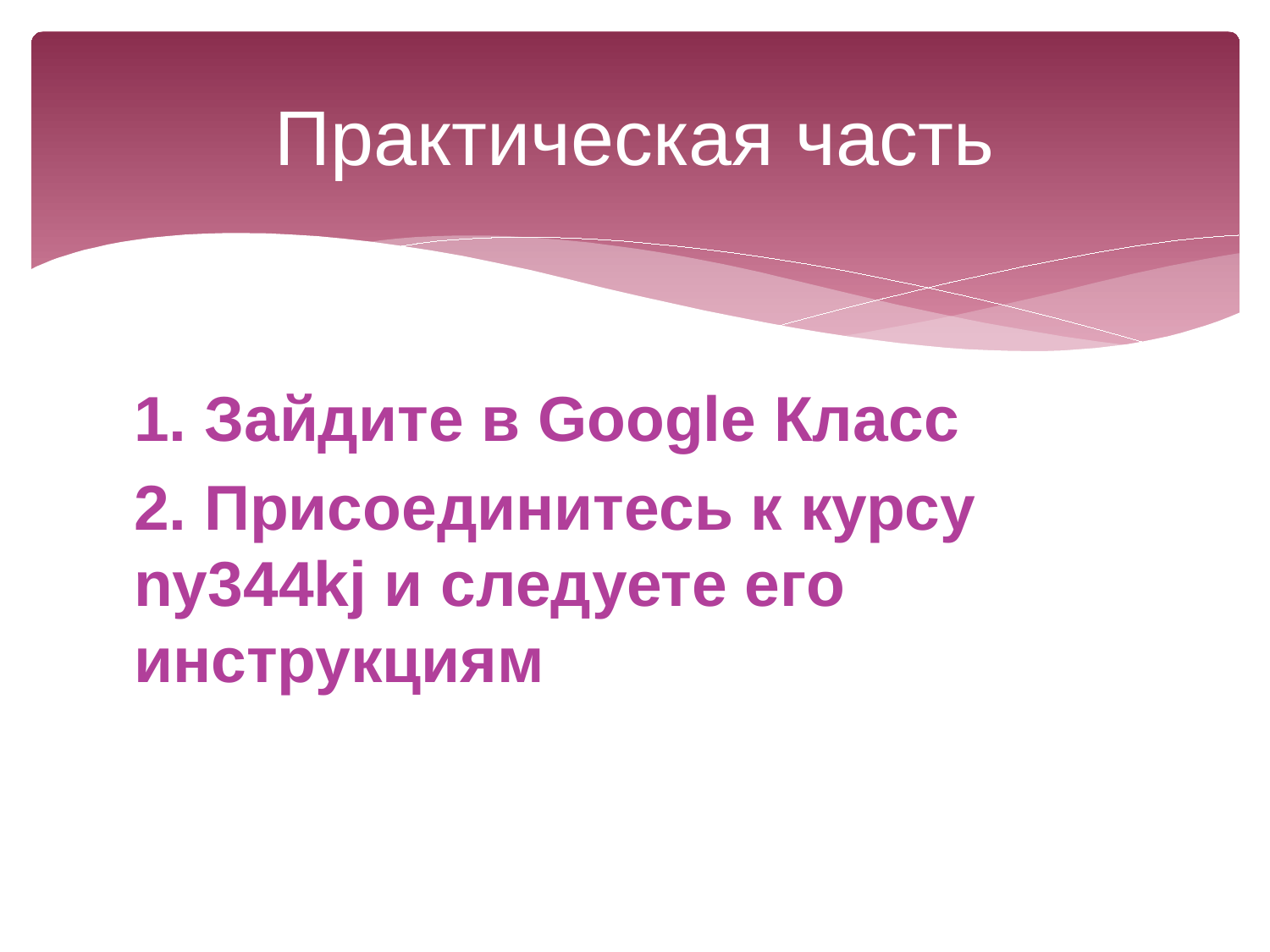

# Практическая часть
1. Зайдите в Google Класс
2. Присоединитесь к курсу ny344kj и следуете его инструкциям